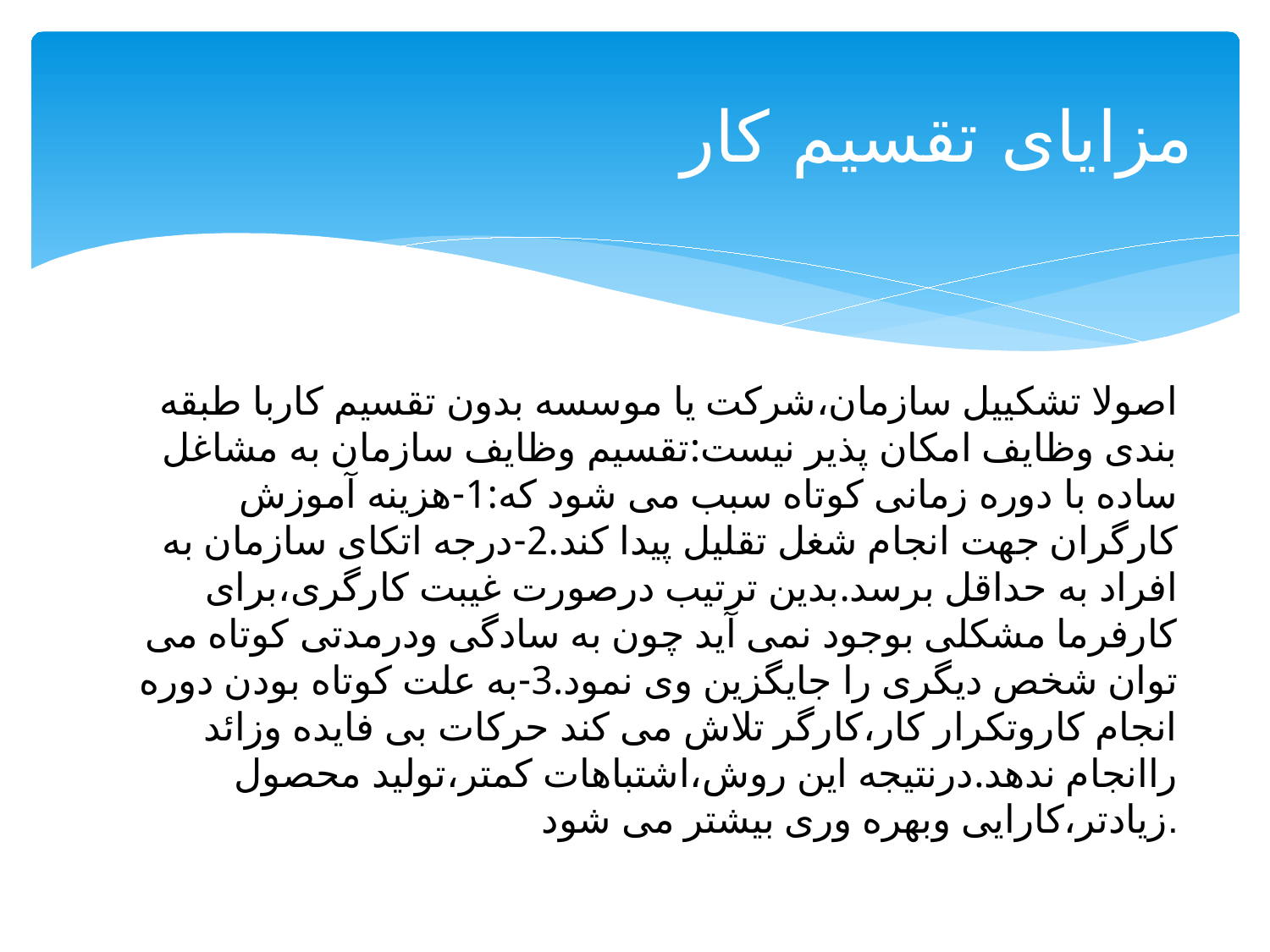

# مزایای تقسیم کار
اصولا تشکییل سازمان،شرکت یا موسسه بدون تقسیم کاربا طبقه بندی وظایف امکان پذیر نیست:تقسیم وظایف سازمان به مشاغل ساده با دوره زمانی کوتاه سبب می شود که:1-هزینه آموزش کارگران جهت انجام شغل تقلیل پیدا کند.2-درجه اتکای سازمان به افراد به حداقل برسد.بدین ترتیب درصورت غیبت کارگری،برای کارفرما مشکلی بوجود نمی آید چون به سادگی ودرمدتی کوتاه می توان شخص دیگری را جایگزین وی نمود.3-به علت کوتاه بودن دوره انجام کاروتکرار کار،کارگر تلاش می کند حرکات بی فایده وزائد راانجام ندهد.درنتیجه این روش،اشتباهات کمتر،تولید محصول زیادتر،کارایی وبهره وری بیشتر می شود.